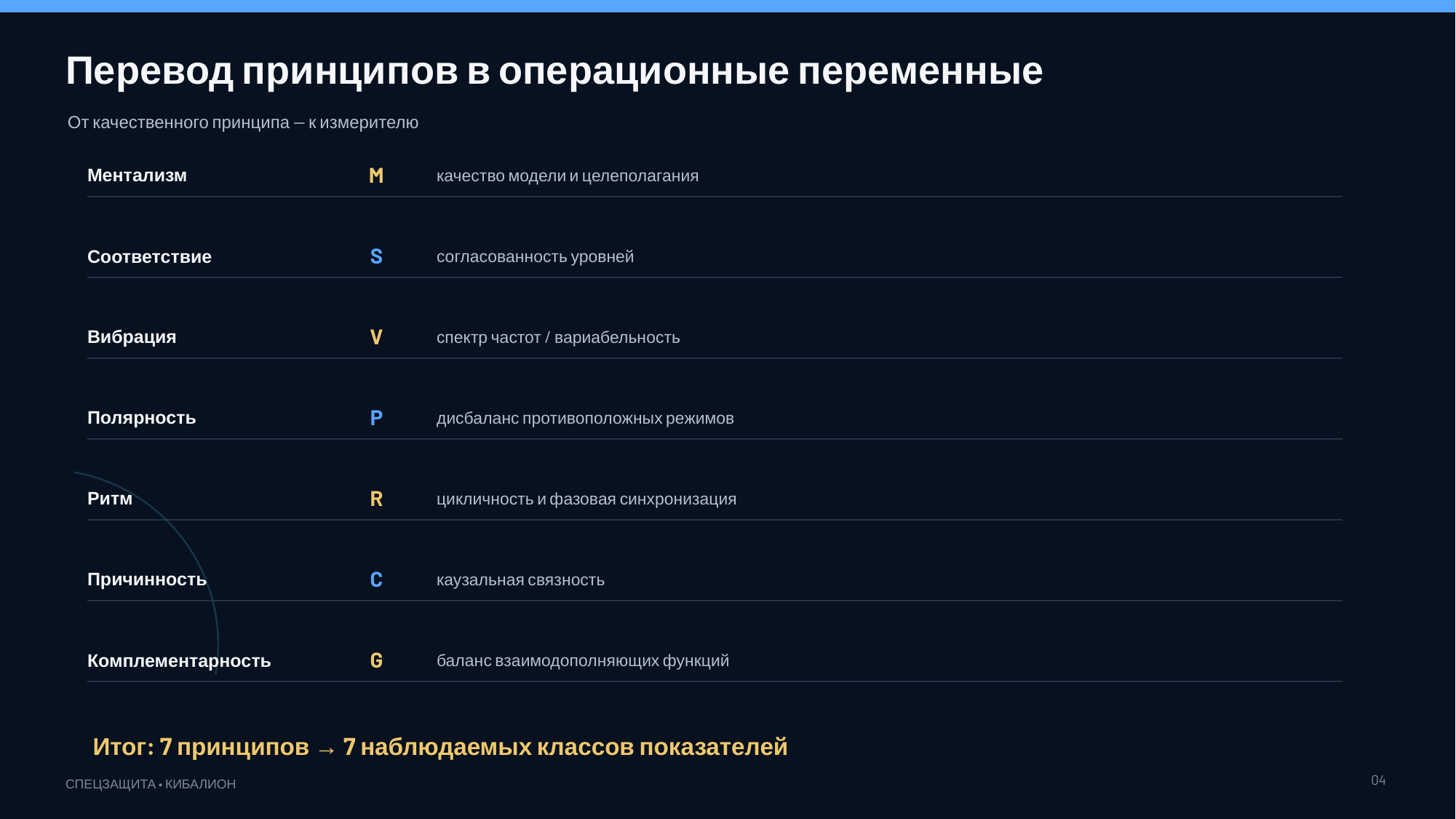

Перевод принципов в операционные переменные
От качественного принципа — к измерителю
Ментализм
M
качество модели и целеполагания

Соответствие
S
согласованность уровней

Вибрация
V
спектр частот / вариабельность

Полярность
P
дисбаланс противоположных режимов

Ритм
R
цикличность и фазовая синхронизация

Причинность
C
каузальная связность

Комплементарность
G
баланс взаимодополняющих функций

Итог: 7 принципов → 7 наблюдаемых классов показателей
04
СПЕЦЗАЩИТА • КИБАЛИОН